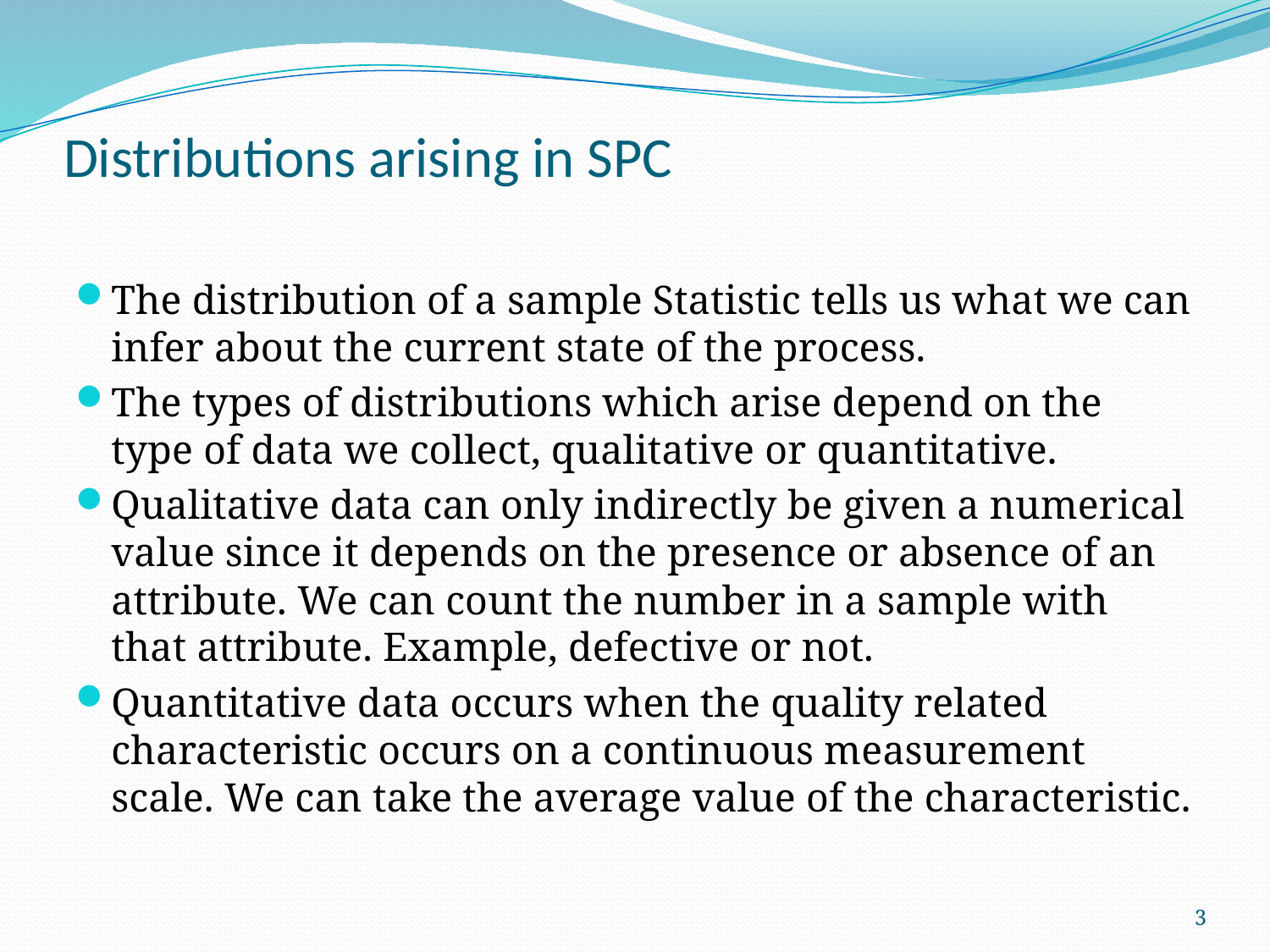

# Distributions arising in SPC
The distribution of a sample Statistic tells us what we can infer about the current state of the process.
The types of distributions which arise depend on the type of data we collect, qualitative or quantitative.
Qualitative data can only indirectly be given a numerical value since it depends on the presence or absence of an attribute. We can count the number in a sample with that attribute. Example, defective or not.
Quantitative data occurs when the quality related characteristic occurs on a continuous measurement scale. We can take the average value of the characteristic.
3